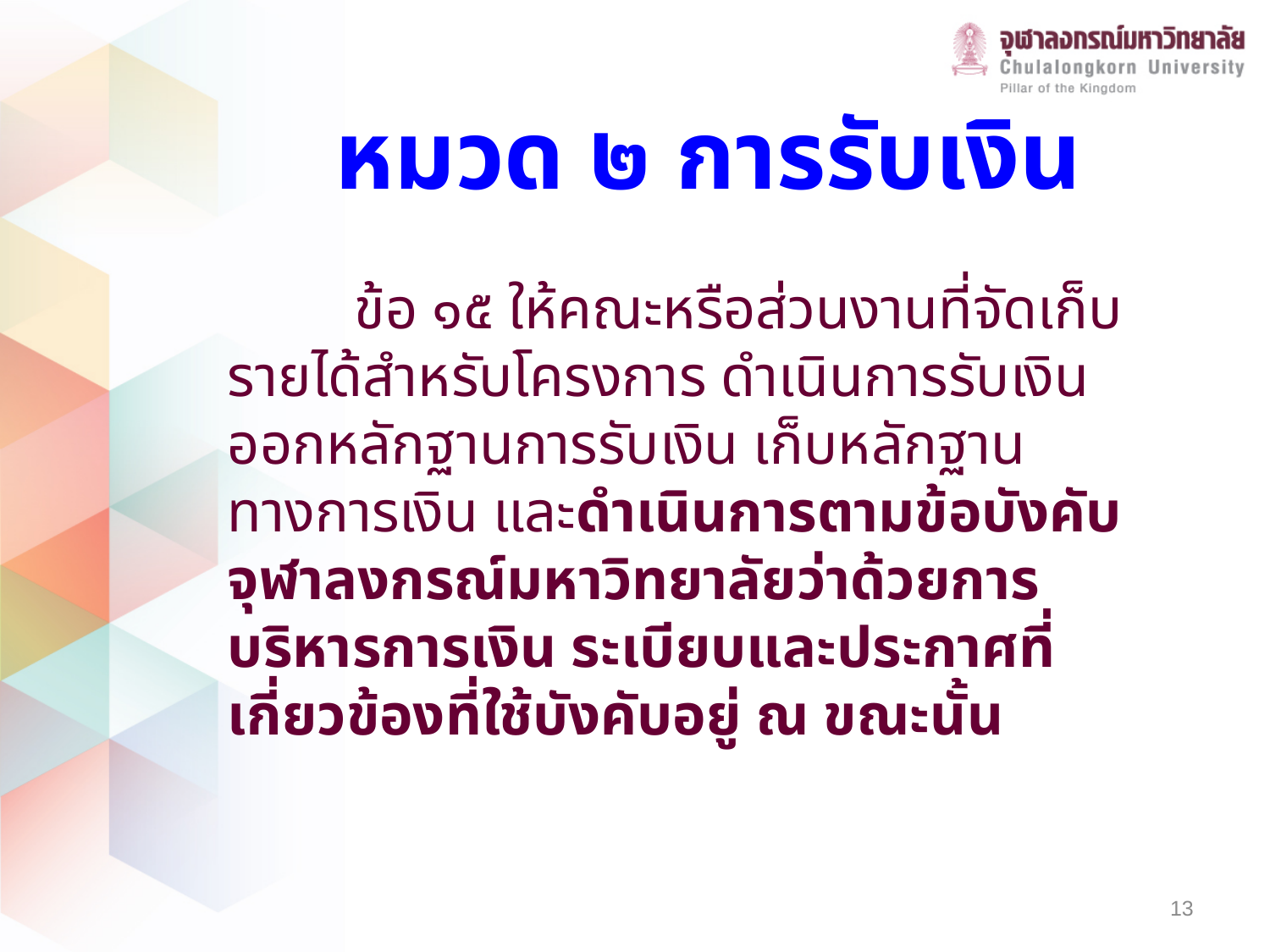

# หมวด ๒ การรับเงิน
	ข้อ ๑๕ ให้คณะหรือส่วนงานที่จัดเก็บรายได้สำหรับโครงการ ดําเนินการรับเงิน ออกหลักฐานการรับเงิน เก็บหลักฐานทางการเงิน และดําเนินการตามข้อบังคับจุฬาลงกรณ์มหาวิทยาลัยว่าด้วยการบริหารการเงิน ระเบียบและประกาศที่เกี่ยวข้องที่ใช้บังคับอยู่ ณ ขณะนั้น
13